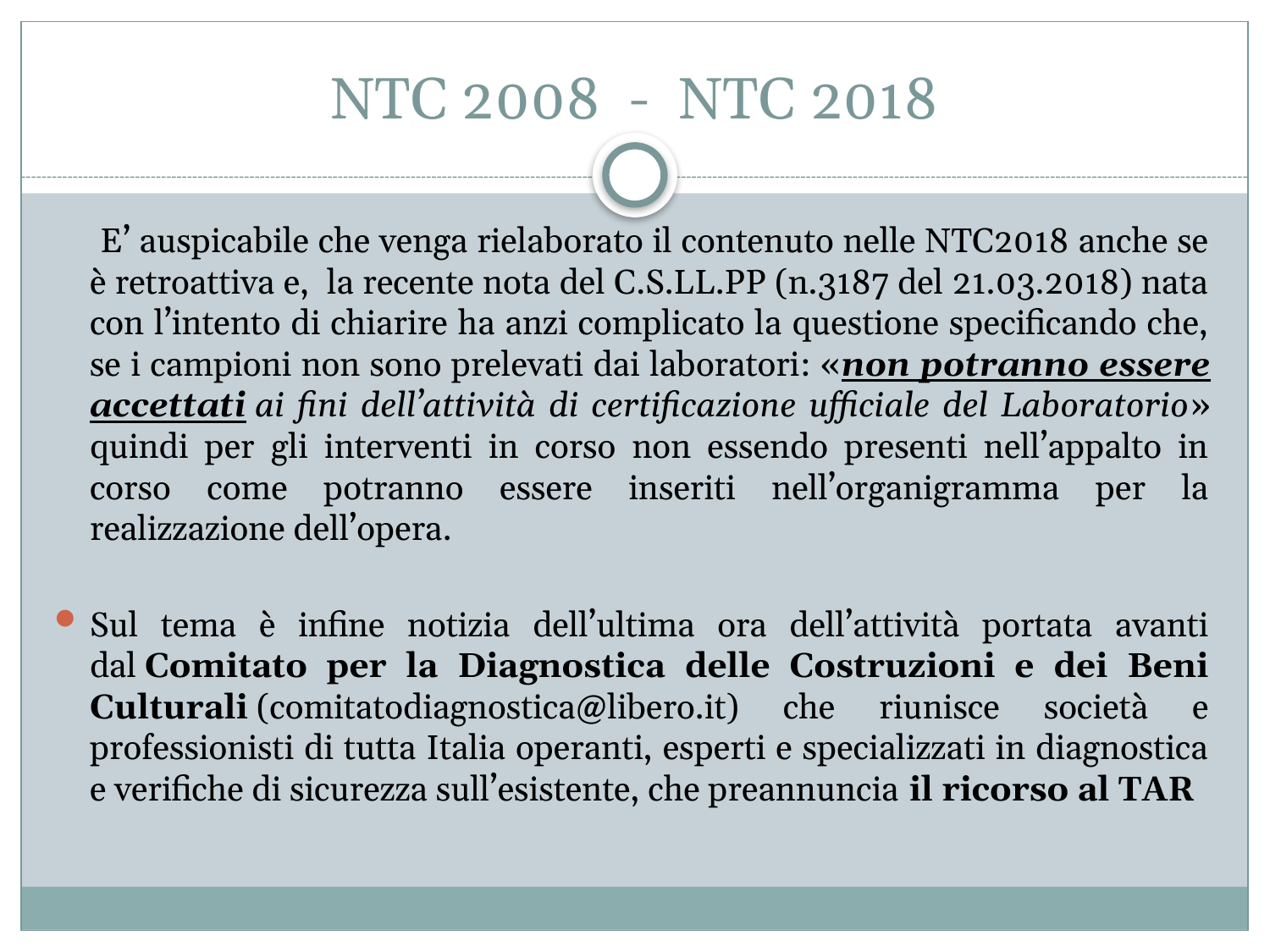

# NTC 2008  -  NTC 2018
     E’ auspicabile che venga rielaborato il contenuto nelle NTC2018 anche se è retroattiva e,  la recente nota del C.S.LL.PP (n.3187 del 21.03.2018) nata con l’intento di chiarire ha anzi complicato la questione specificando che, se i campioni non sono prelevati dai laboratori: «non potranno essere accettati ai fini dell’attività di certificazione ufficiale del Laboratorio» quindi per gli interventi in corso non essendo presenti nell’appalto in corso come potranno essere inseriti nell’organigramma per la realizzazione dell’opera.

Sul tema è infine notizia dell’ultima ora dell’attività portata avanti dal Comitato per la Diagnostica delle Costruzioni e dei Beni Culturali (comitatodiagnostica@libero.it) che riunisce società e professionisti di tutta Italia operanti, esperti e specializzati in diagnostica e verifiche di sicurezza sull’esistente, che preannuncia il ricorso al TAR